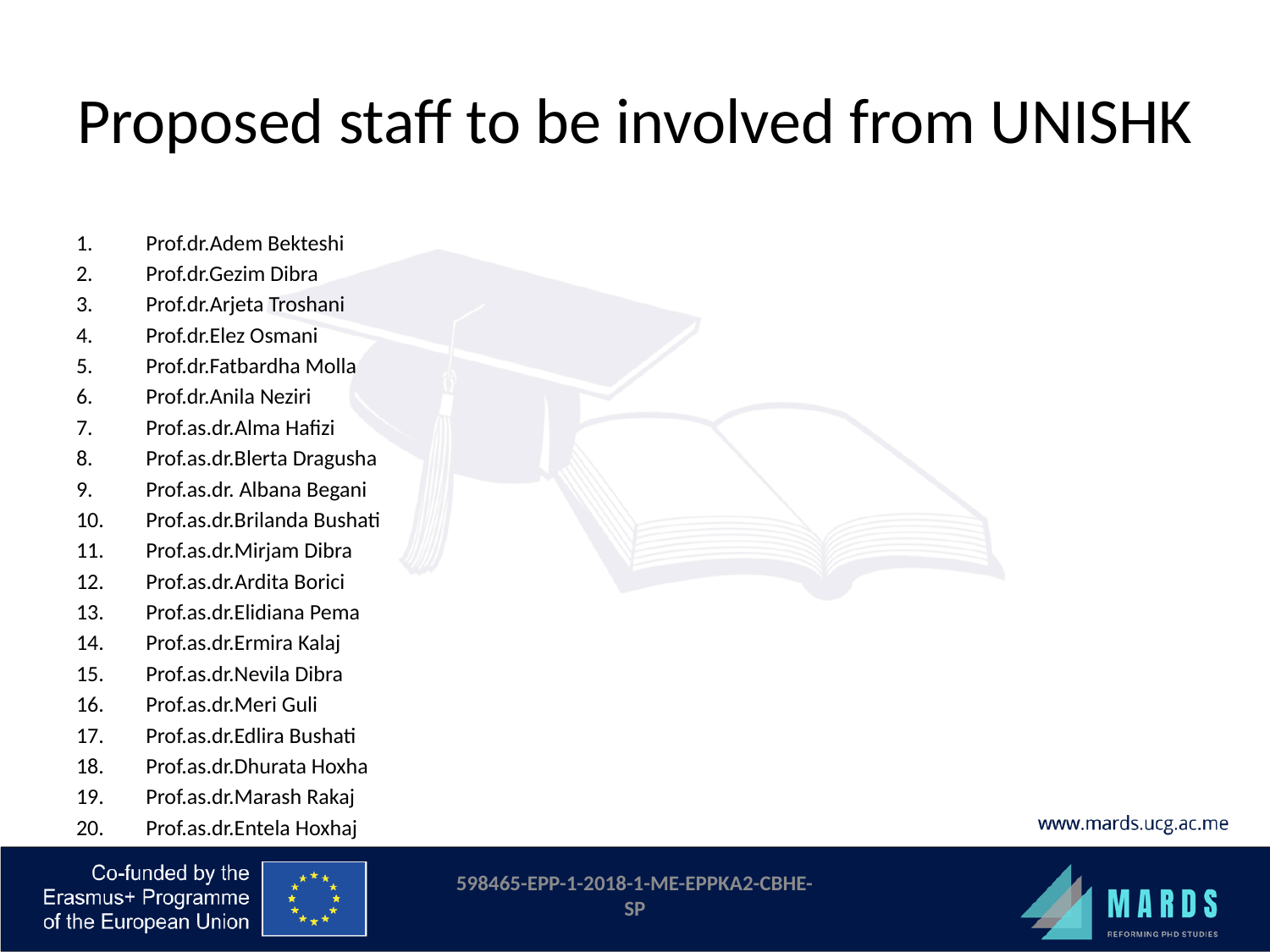

# Proposed staff to be involved from UNISHK
Prof.dr.Adem Bekteshi
Prof.dr.Gezim Dibra
Prof.dr.Arjeta Troshani
Prof.dr.Elez Osmani
Prof.dr.Fatbardha Molla
Prof.dr.Anila Neziri
Prof.as.dr.Alma Hafizi
Prof.as.dr.Blerta Dragusha
Prof.as.dr. Albana Begani
Prof.as.dr.Brilanda Bushati
Prof.as.dr.Mirjam Dibra
Prof.as.dr.Ardita Borici
Prof.as.dr.Elidiana Pema
Prof.as.dr.Ermira Kalaj
Prof.as.dr.Nevila Dibra
Prof.as.dr.Meri Guli
Prof.as.dr.Edlira Bushati
Prof.as.dr.Dhurata Hoxha
Prof.as.dr.Marash Rakaj
Prof.as.dr.Entela Hoxhaj
598465-EPP-1-2018-1-ME-EPPKA2-CBHE-SP